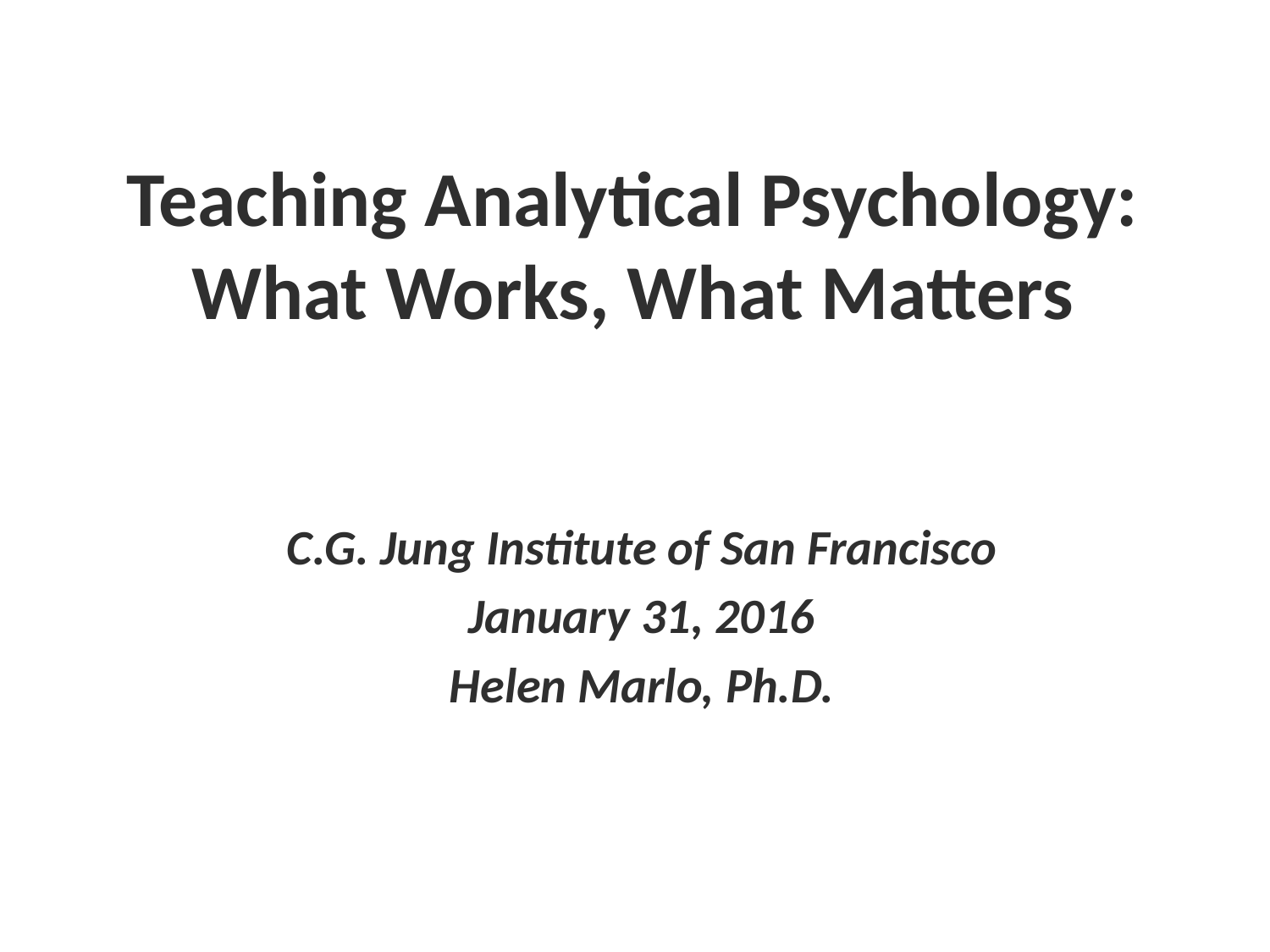

# Teaching Analytical Psychology: What Works, What Matters
C.G. Jung Institute of San Francisco
January 31, 2016
Helen Marlo, Ph.D.